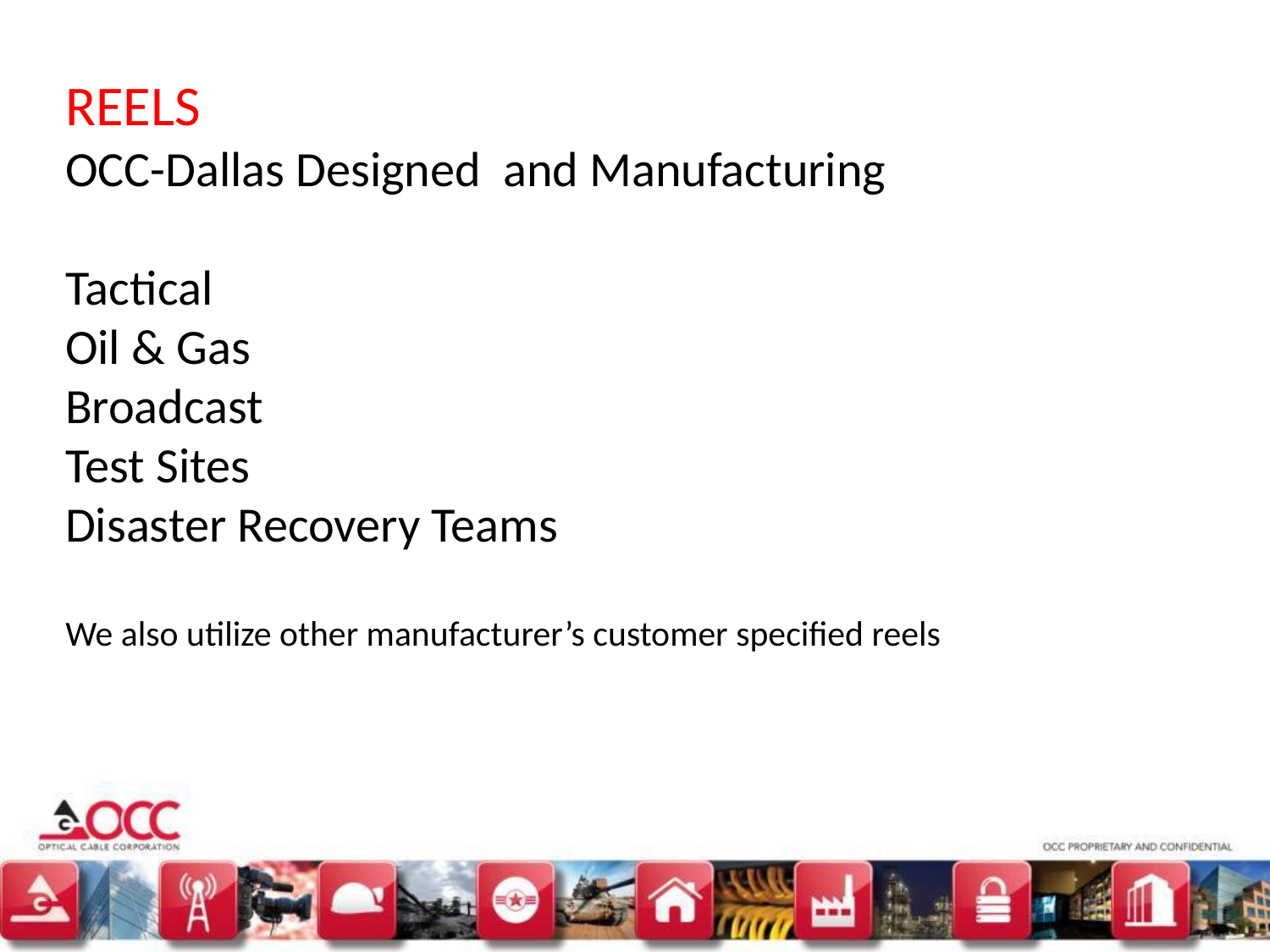

REELS
OCC-Dallas Designed  and Manufacturing
Tactical
Oil & Gas
Broadcast
Test Sites
Disaster Recovery Teams
We also utilize other manufacturer’s customer specified reels